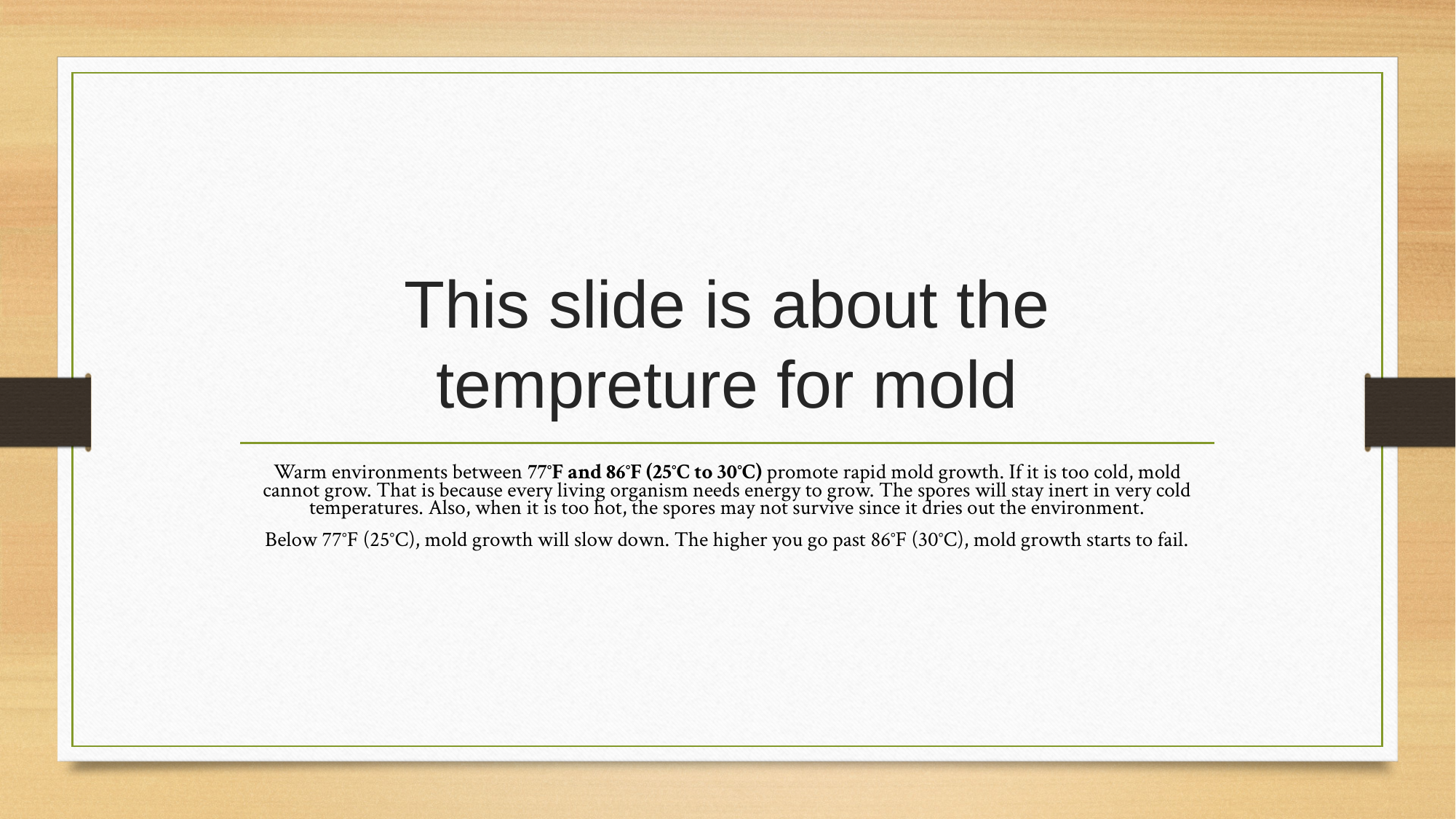

# This slide is about the tempreture for mold
Warm environments between 77°F and 86°F (25°C to 30°C) promote rapid mold growth. If it is too cold, mold cannot grow. That is because every living organism needs energy to grow. The spores will stay inert in very cold temperatures. Also, when it is too hot, the spores may not survive since it dries out the environment.
Below 77°F (25°C), mold growth will slow down. The higher you go past 86°F (30°C), mold growth starts to fail.